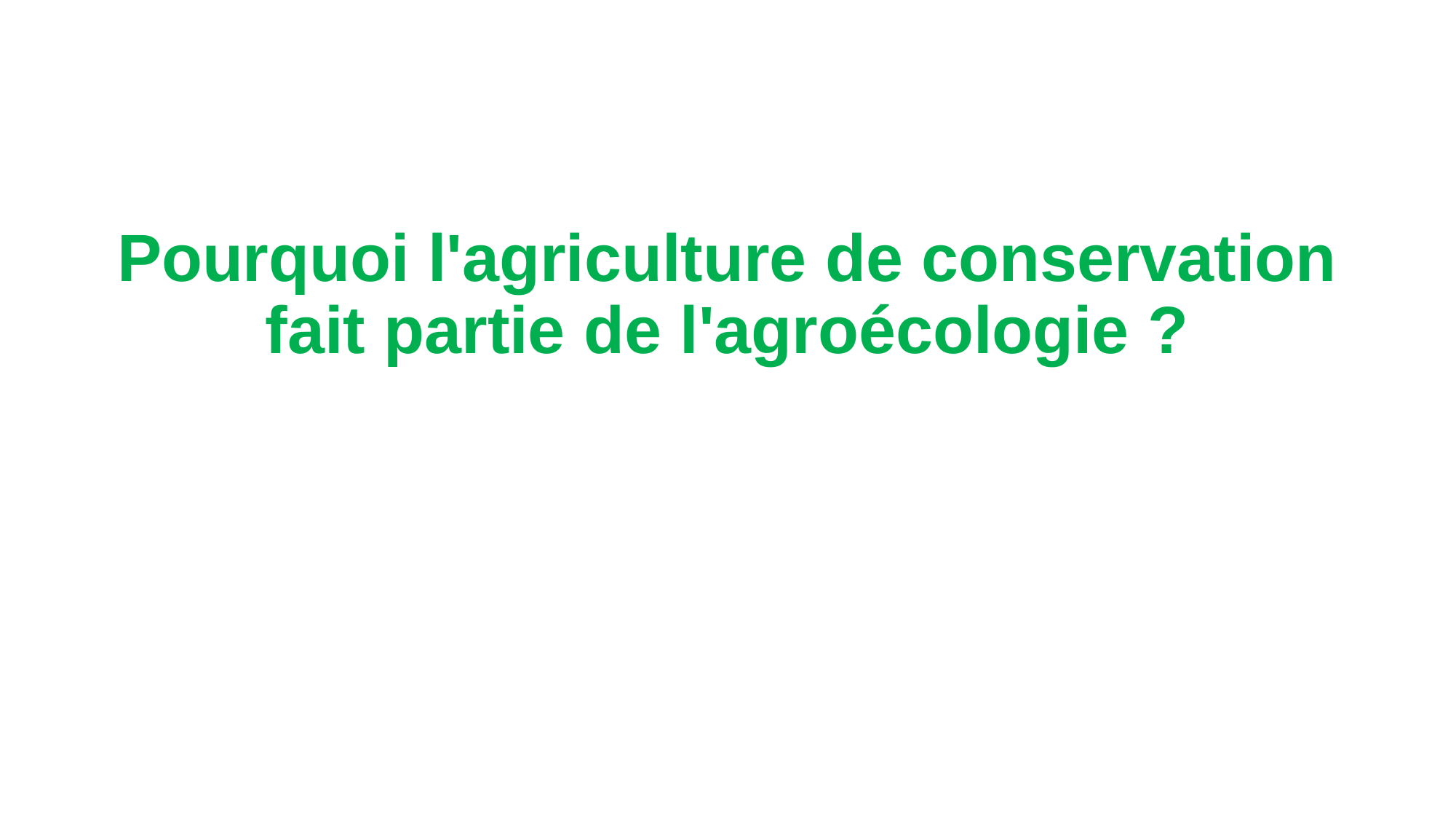

Pourquoi l'agriculture de conservation fait partie de l'agroécologie ?